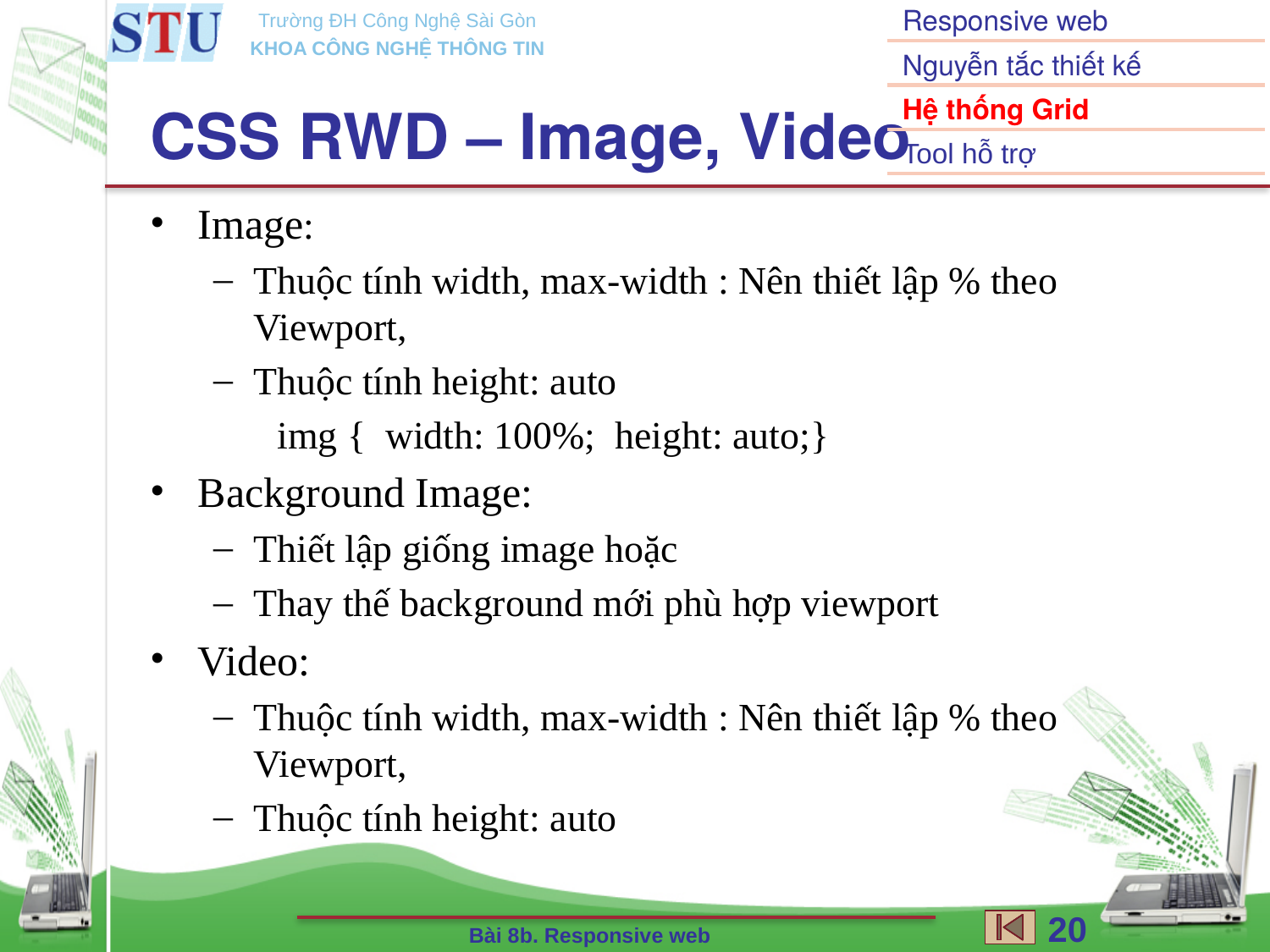

Responsive web

Nguyễn tắc thiết kế

Hệ thống Grid

Tool hỗ trợ
# CSS RWD – Image, Video
Image:
Thuộc tính width, max-width : Nên thiết lập % theo Viewport,
Thuộc tính height: auto
	img {  width: 100%;  height: auto;}
Background Image:
Thiết lập giống image hoặc
Thay thế background mới phù hợp viewport
Video:
Thuộc tính width, max-width : Nên thiết lập % theo Viewport,
Thuộc tính height: auto
20
Bài 8b. Responsive web